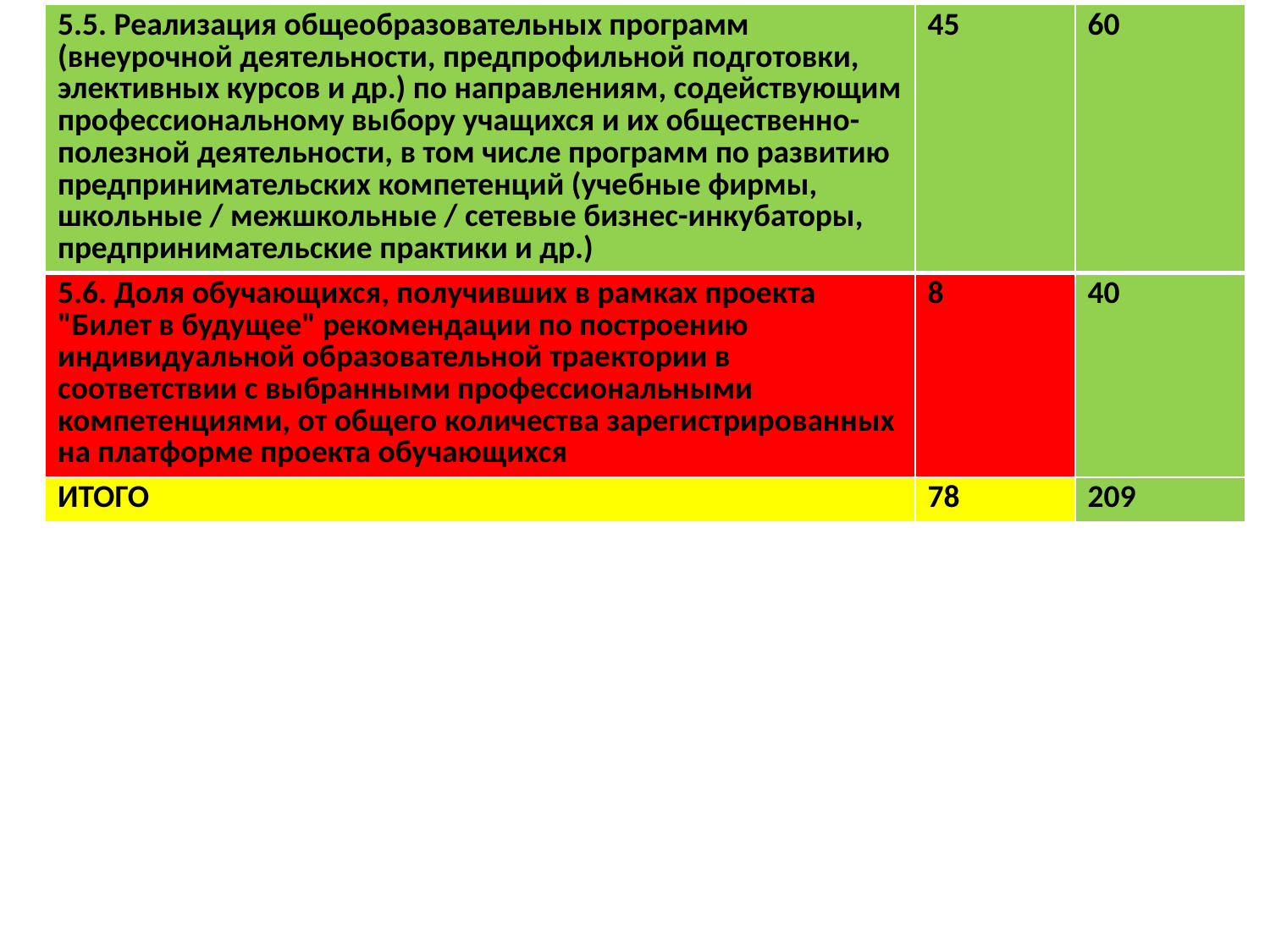

| 5.5. Реализация общеобразовательных программ (внеурочной деятельности, предпрофильной подготовки, элективных курсов и др.) по направлениям, содействующим профессиональному выбору учащихся и их общественно-полезной деятельности, в том числе программ по развитию предпринимательских компетенций (учебные фирмы, школьные / межшкольные / сетевые бизнес-инкубаторы, предпринимательские практики и др.) | 45 | 60 |
| --- | --- | --- |
| 5.6. Доля обучающихся, получивших в рамках проекта "Билет в будущее" рекомендации по построению индивидуальной образовательной траектории в соответствии с выбранными профессиональными компетенциями, от общего количества зарегистрированных на платформе проекта обучающихся | 8 | 40 |
| ИТОГО | 78 | 209 |
#